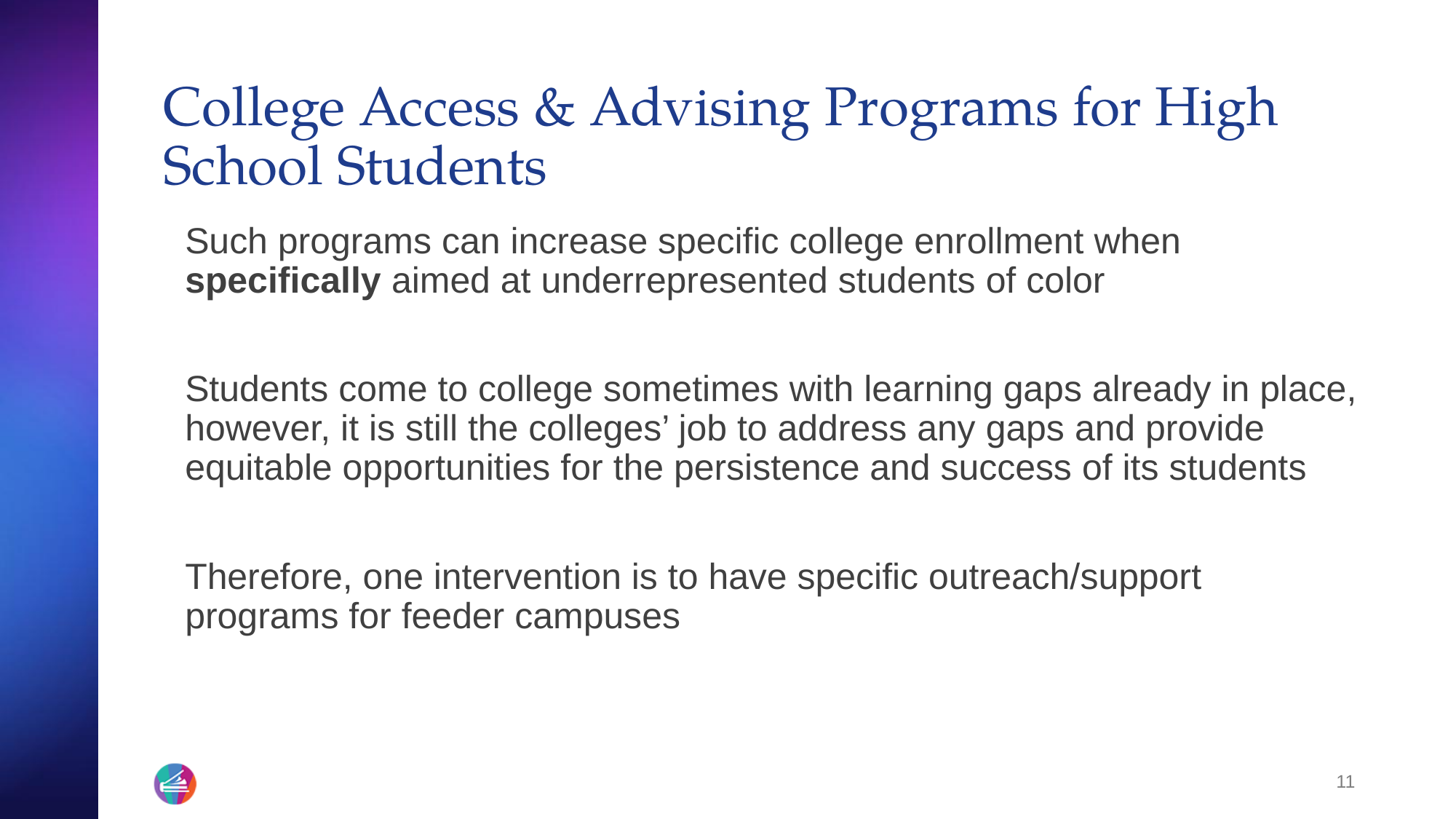

# College Access & Advising Programs for High School Students
Such programs can increase specific college enrollment when specifically aimed at underrepresented students of color

Students come to college sometimes with learning gaps already in place, however, it is still the colleges’ job to address any gaps and provide equitable opportunities for the persistence and success of its students

Therefore, one intervention is to have specific outreach/support programs for feeder campuses

11